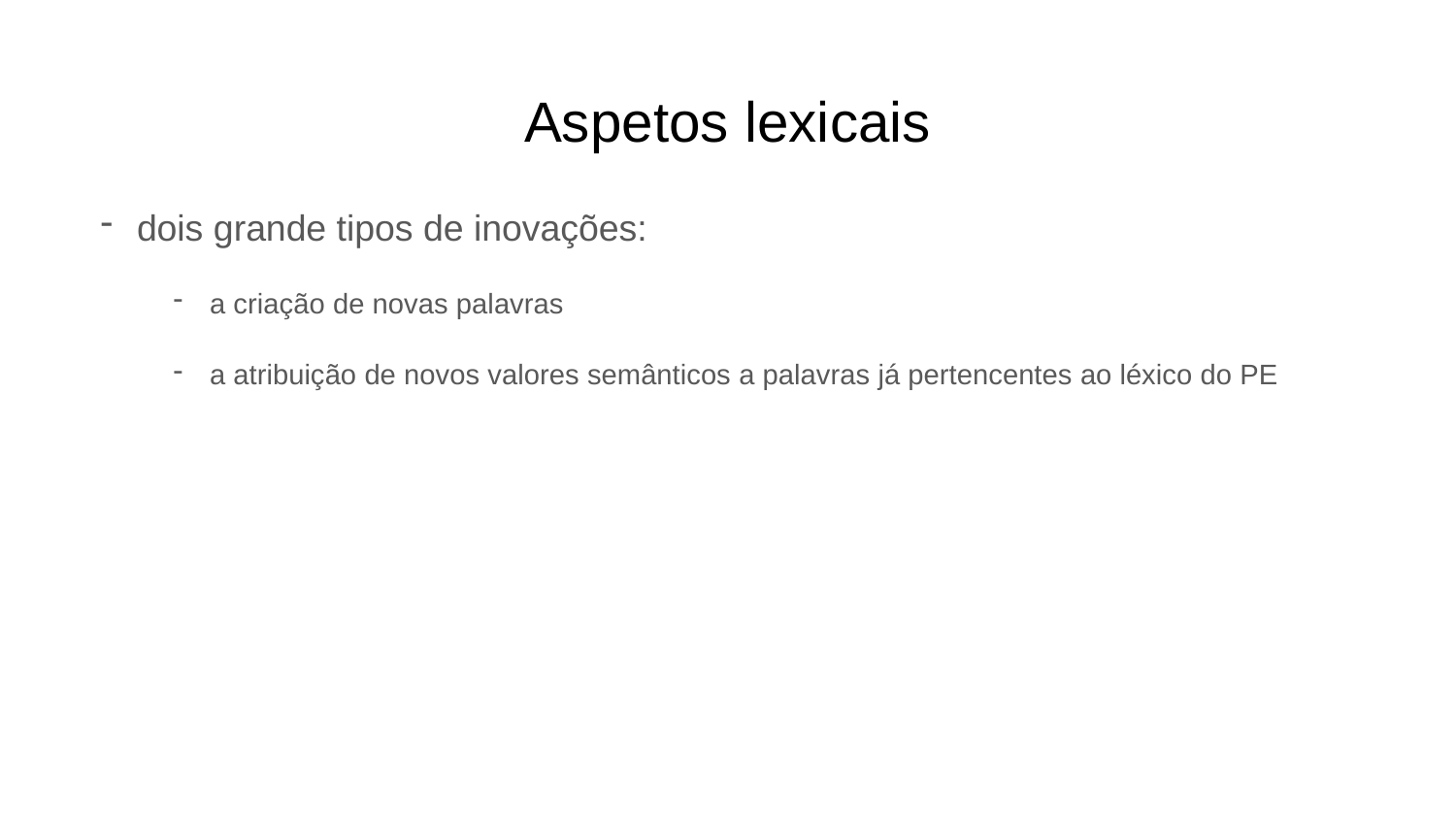

# Aspetos lexicais
dois grande tipos de inovações:
a criação de novas palavras
a atribuição de novos valores semânticos a palavras já pertencentes ao léxico do PE